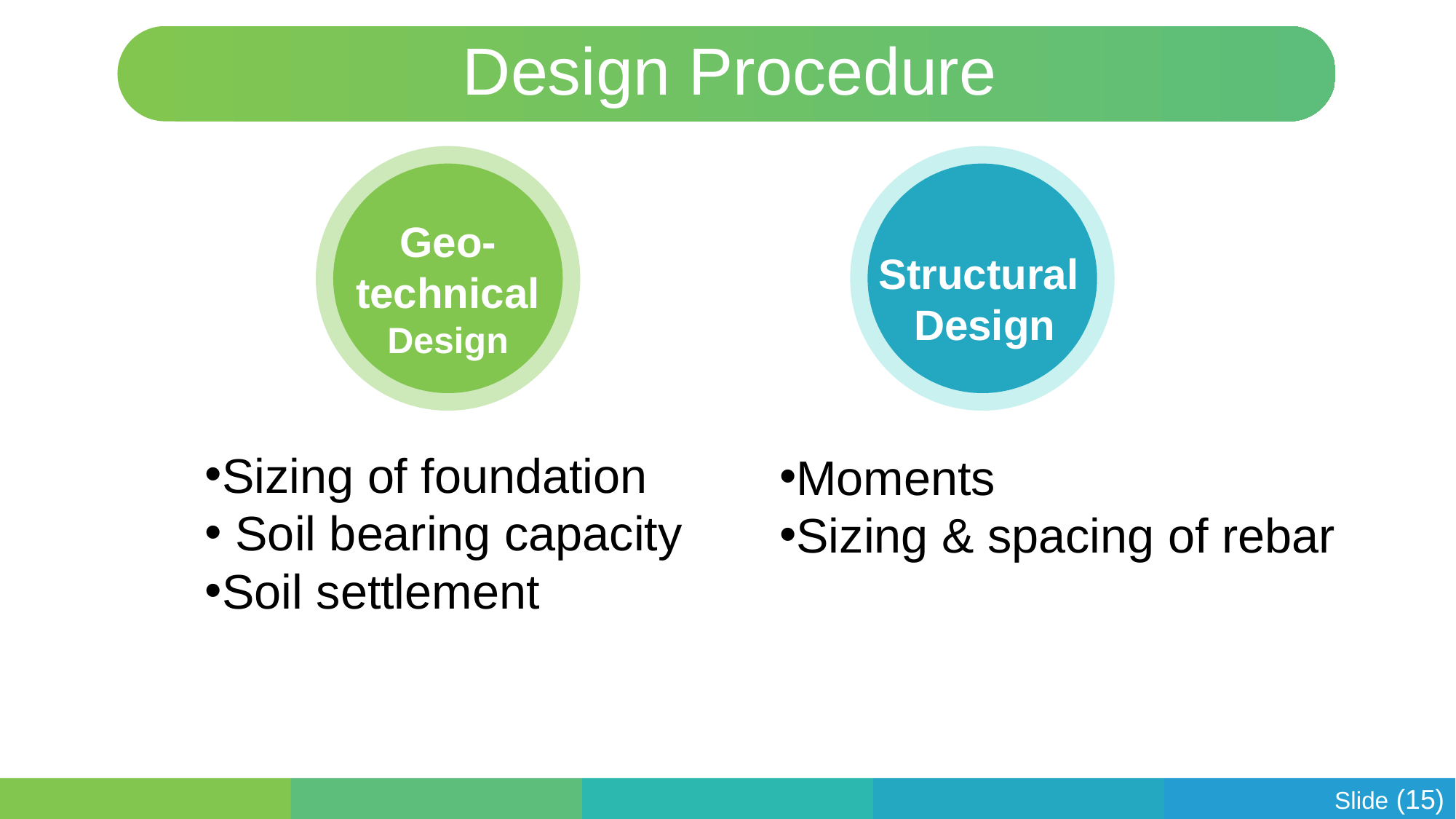

Design Procedure

Geo-technical
Design
Structural
Design
Sizing of foundation
 Soil bearing capacity
Soil settlement
Moments
Sizing & spacing of rebar
Slide (15)